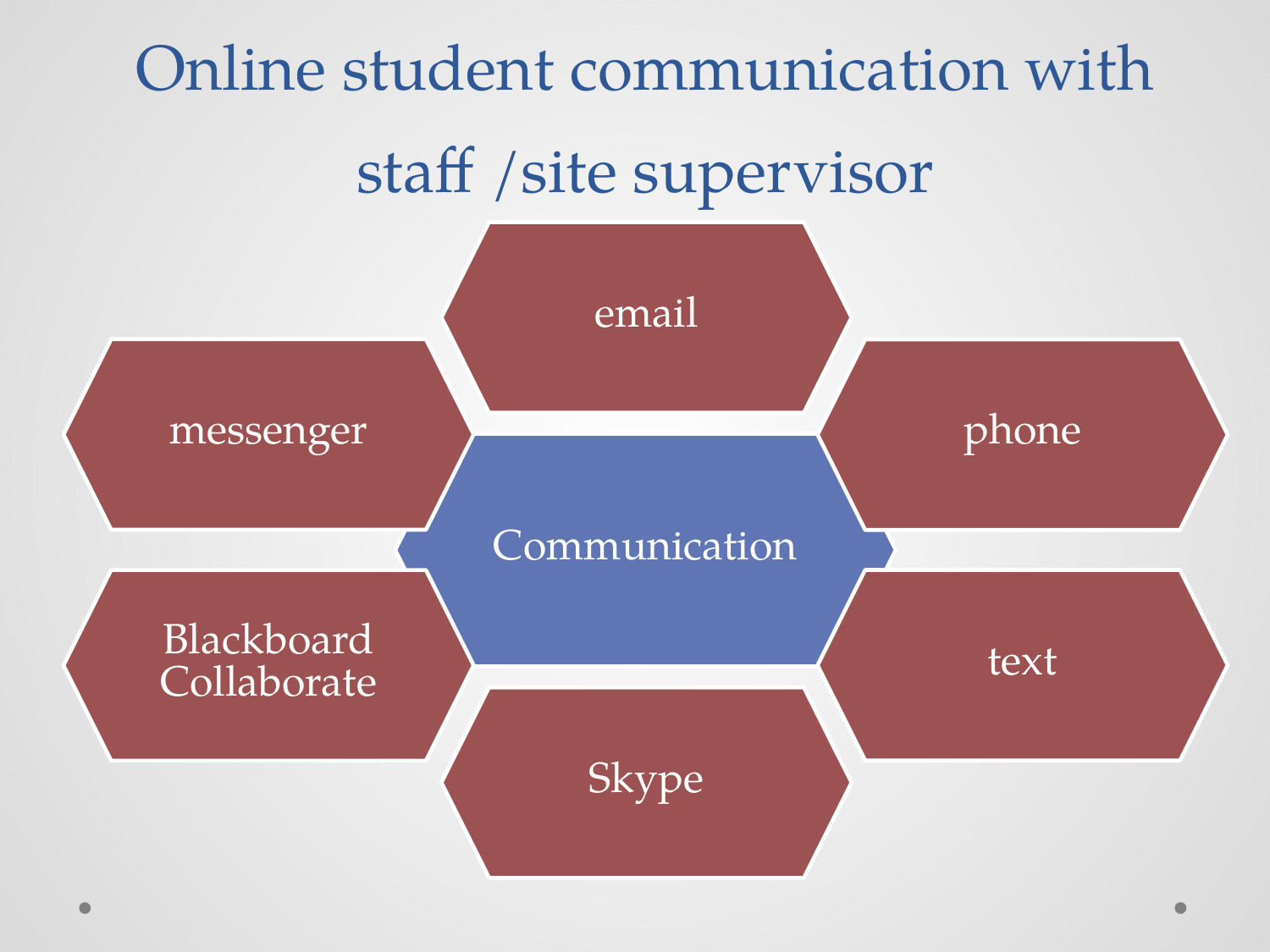

# Online student communication with staff /site supervisor
Communication
email
phone
text
Skype
Blackboard
Collaborate
messenger